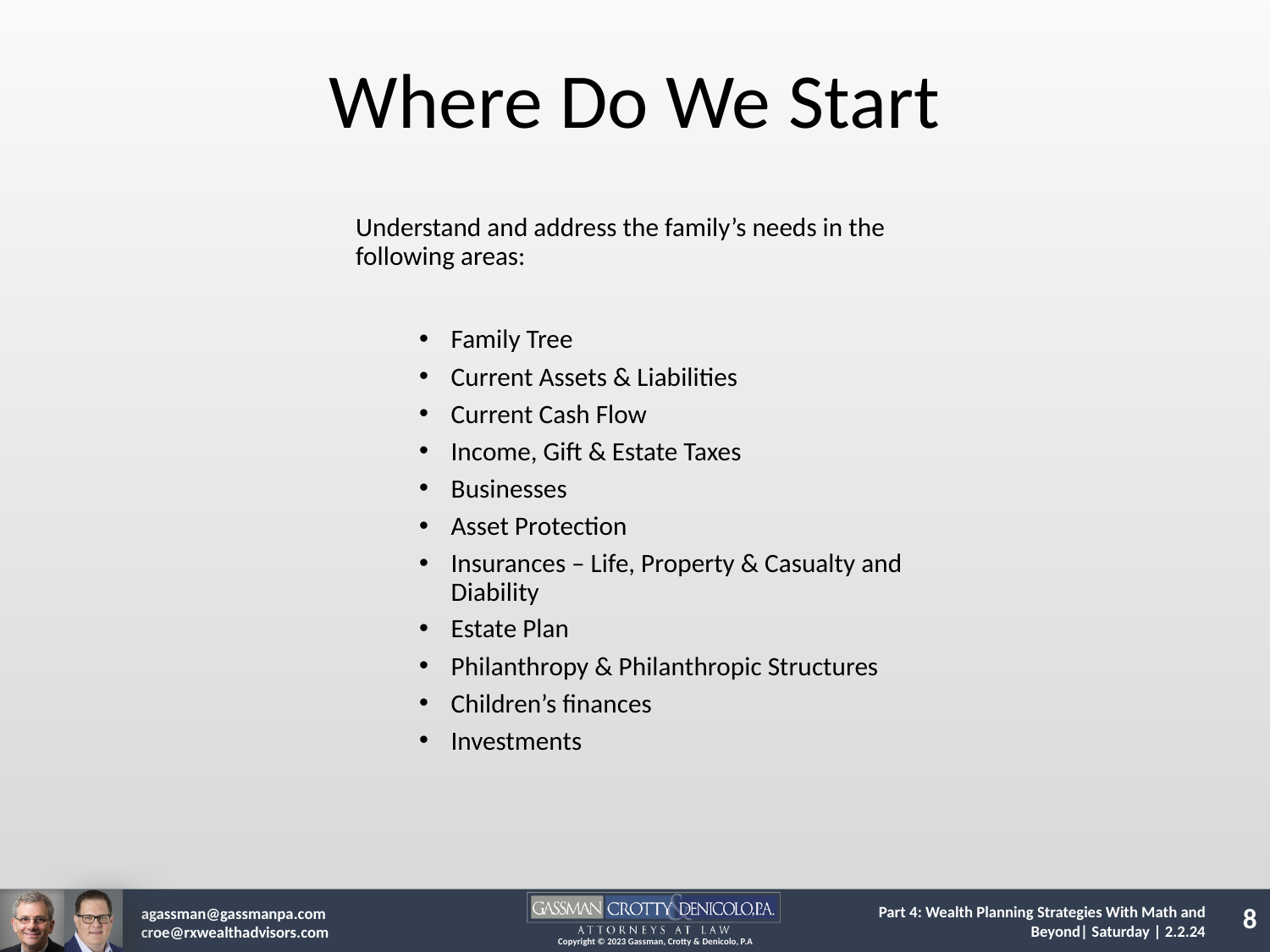

Where Do We Start
Understand and address the family’s needs in the following areas:

Family Tree
Current Assets & Liabilities
Current Cash Flow
Income, Gift & Estate Taxes
Businesses
Asset Protection
Insurances – Life, Property & Casualty and Diability
Estate Plan
Philanthropy & Philanthropic Structures
Children’s finances
Investments